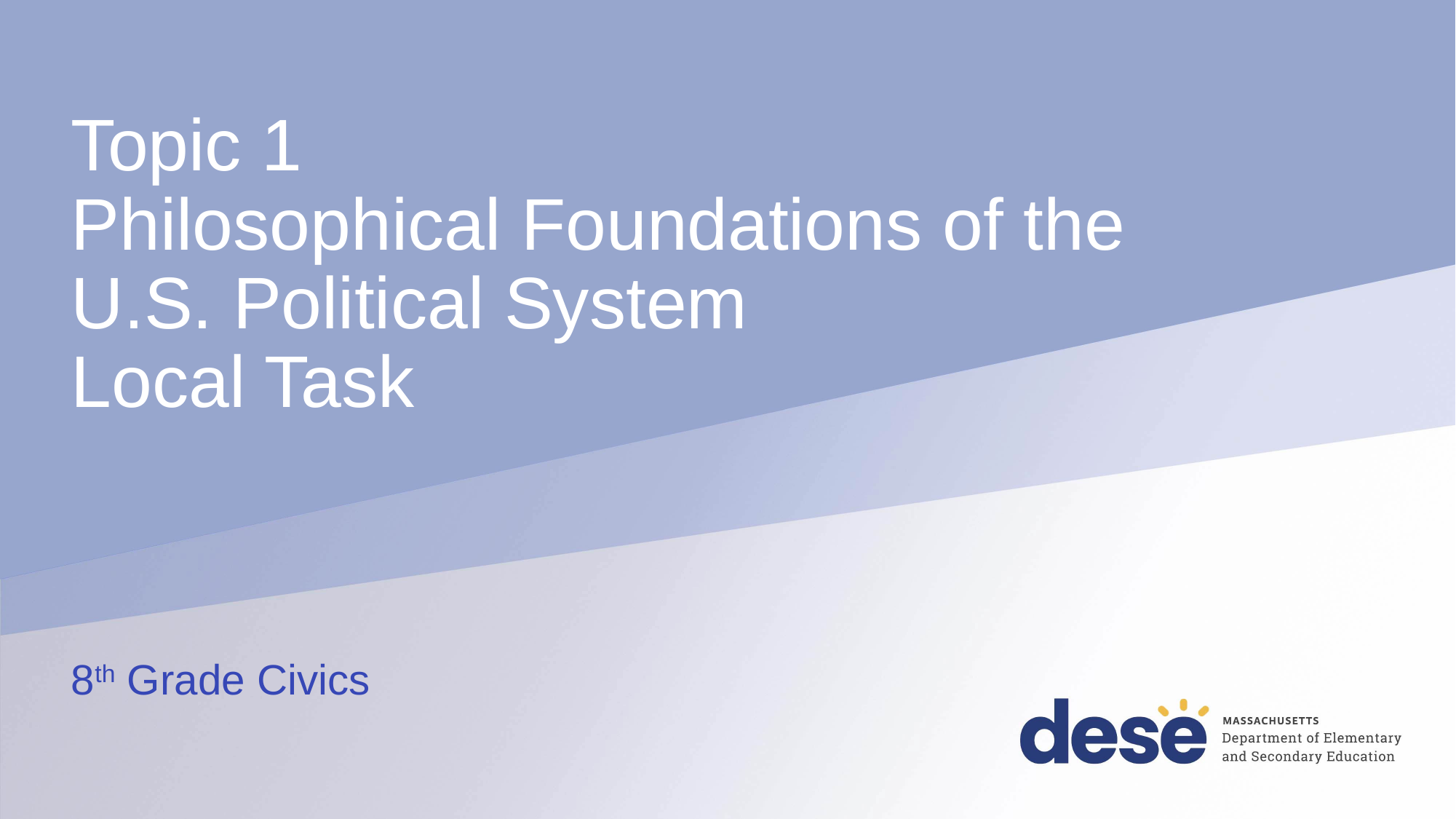

# Topic 1 Philosophical Foundations of the U.S. Political System Local Task
8th Grade Civics